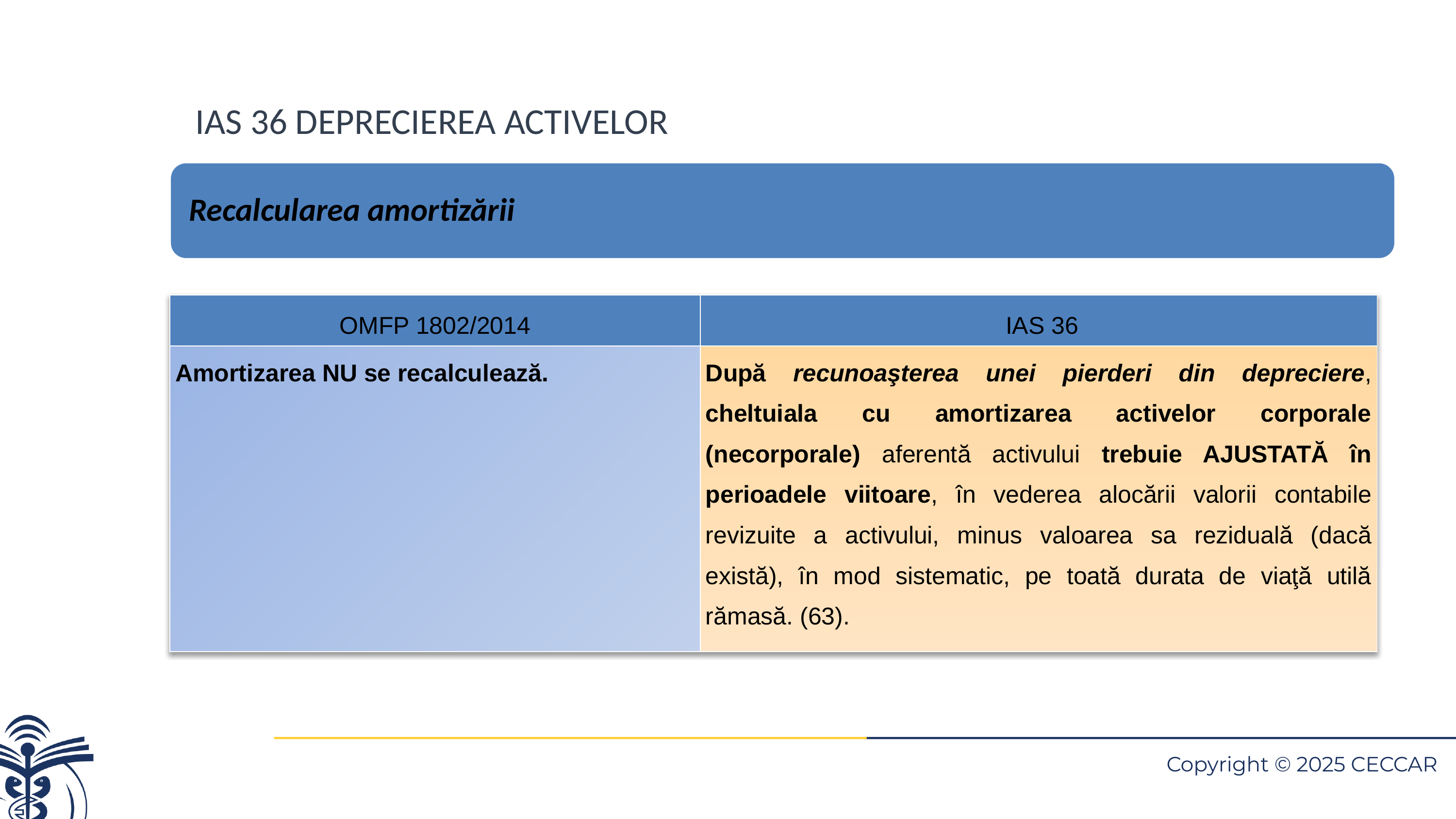

IAS 36 DEPRECIEREA ACTIVELOR
Recalcularea amortizării
| OMFP 1802/2014 | IAS 36 |
| --- | --- |
| Amortizarea NU se recalculează. | După recunoaşterea unei pierderi din depreciere, cheltuiala cu amortizarea activelor corporale (necorporale) aferentă activului trebuie AJUSTATĂ în perioadele viitoare, în vederea alocării valorii contabile revizuite a activului, minus valoarea sa reziduală (dacă există), în mod sistematic, pe toată durata de viaţă utilă rămasă. (63). |

Copyright © 2025 CECCAR